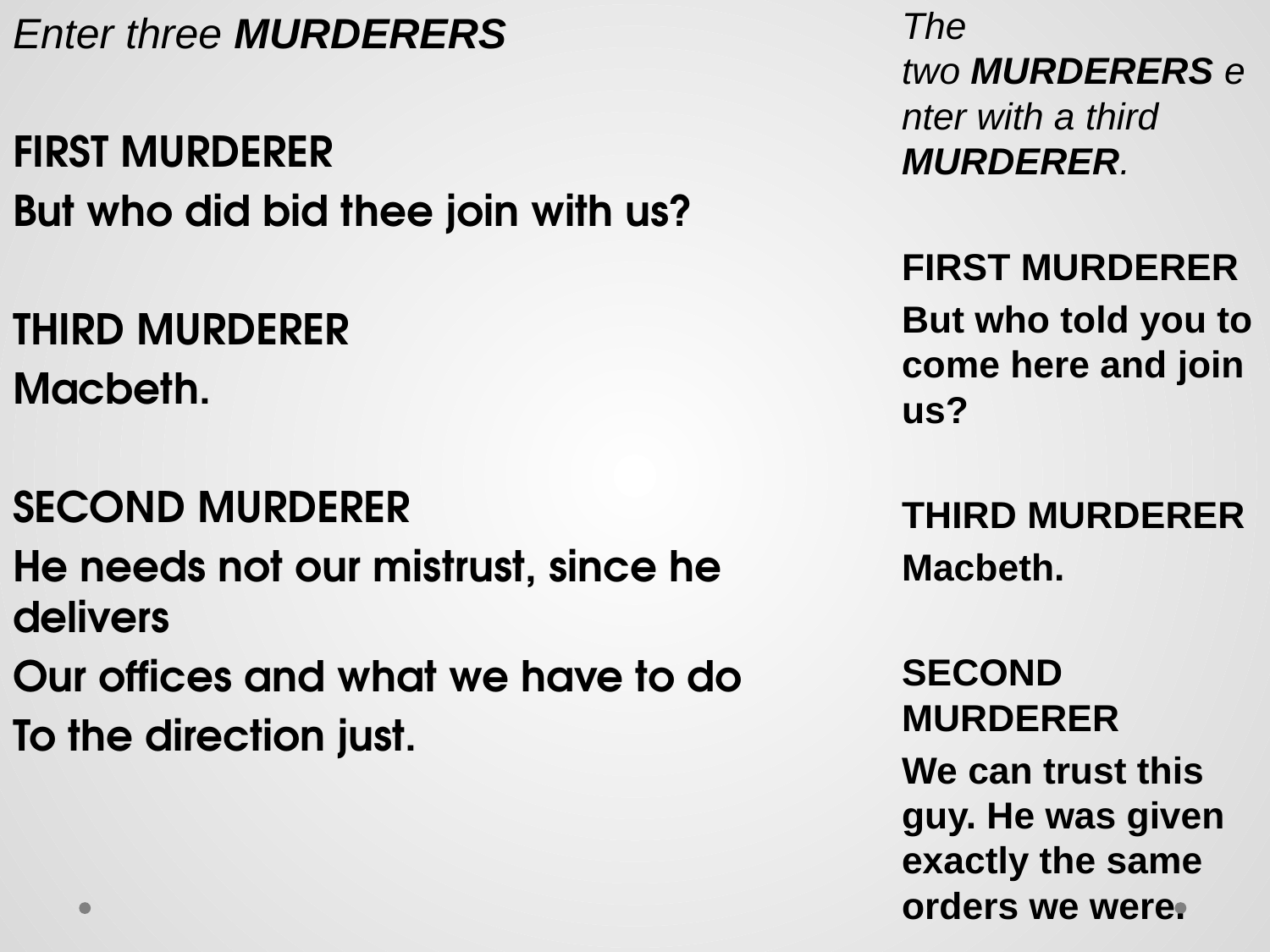

Enter three MURDERERS

FIRST MURDERER
But who did bid thee join with us?

THIRD MURDERER
Macbeth.

SECOND MURDERER
He needs not our mistrust, since he delivers
Our offices and what we have to do
To the direction just.
The  two MURDERERS enter with a third MURDERER.

FIRST MURDERER
But who told you to come here and join us?

THIRD MURDERER
Macbeth.

SECOND MURDERER
We can trust this guy. He was given exactly the same orders we were.